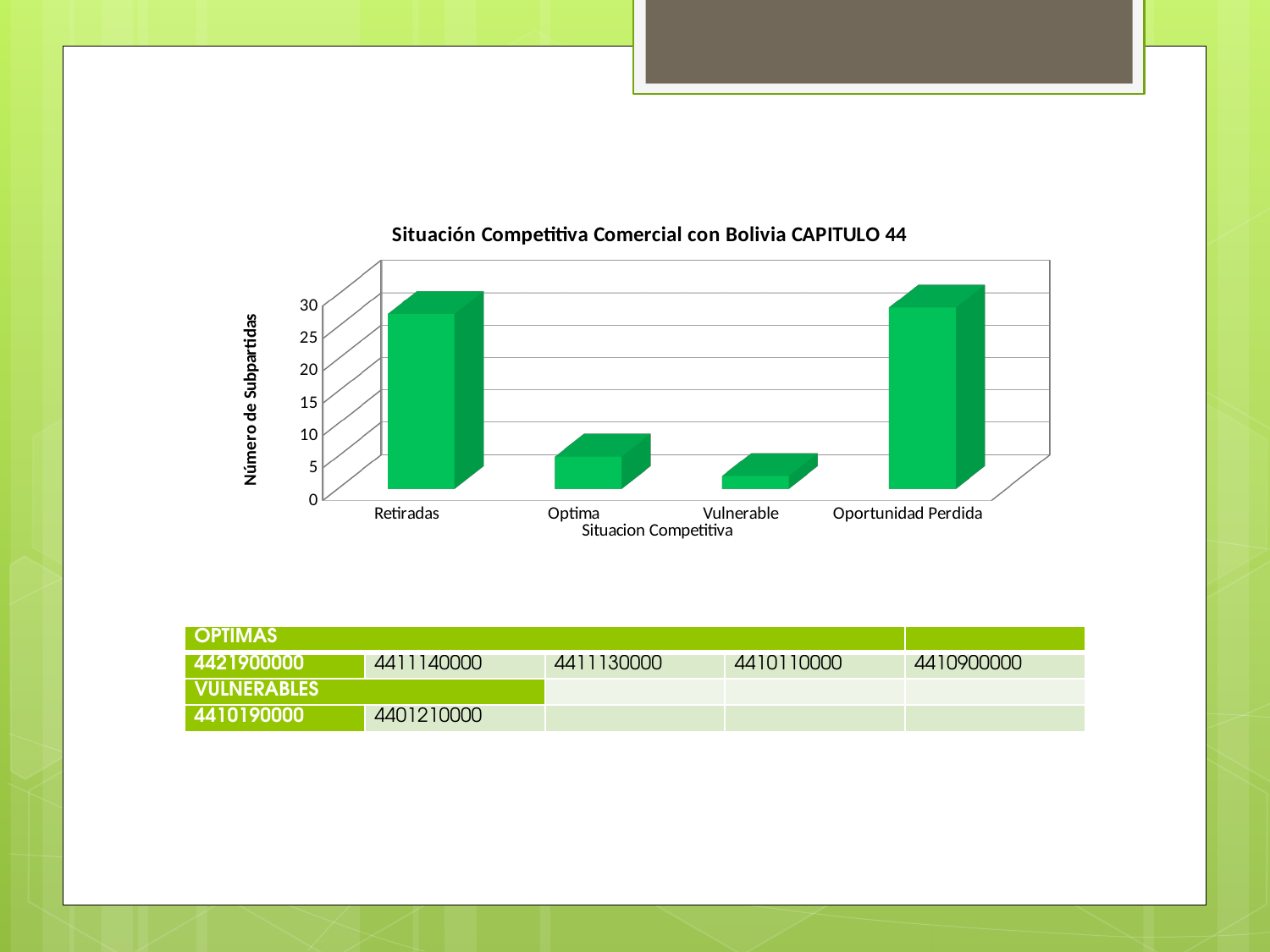

[unsupported chart]

| OPTIMAS |  |  |  |  |
| --- | --- | --- | --- | --- |
| 4421900000 | 4411140000 | 4411130000 | 4410110000 | 4410900000 |
| VULNERABLES |  |  |  |  |
| 4410190000 | 4401210000 |  |  |  |